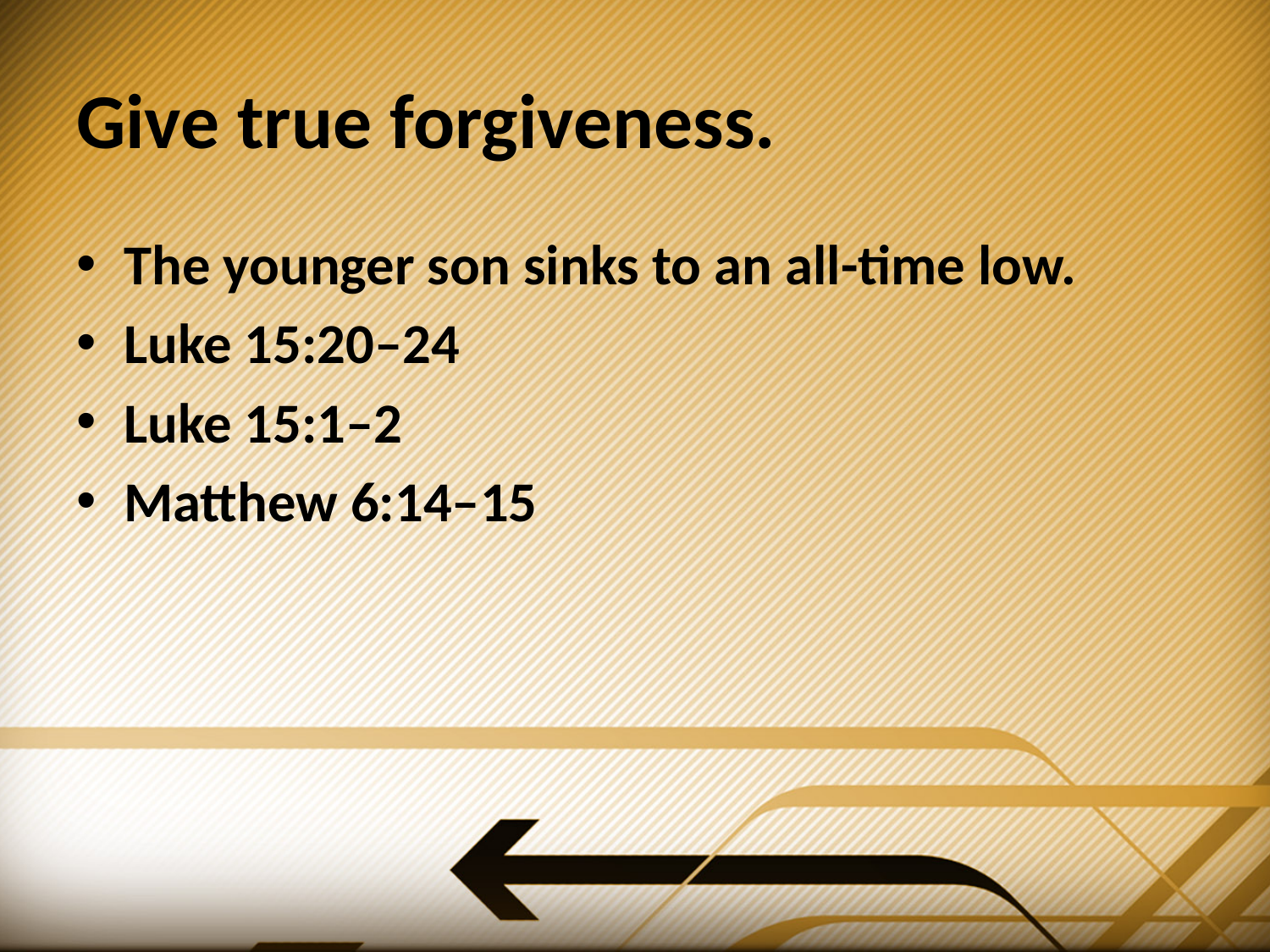

# Give true forgiveness.
The younger son sinks to an all-time low.
Luke 15:20–24
Luke 15:1–2
Matthew 6:14–15